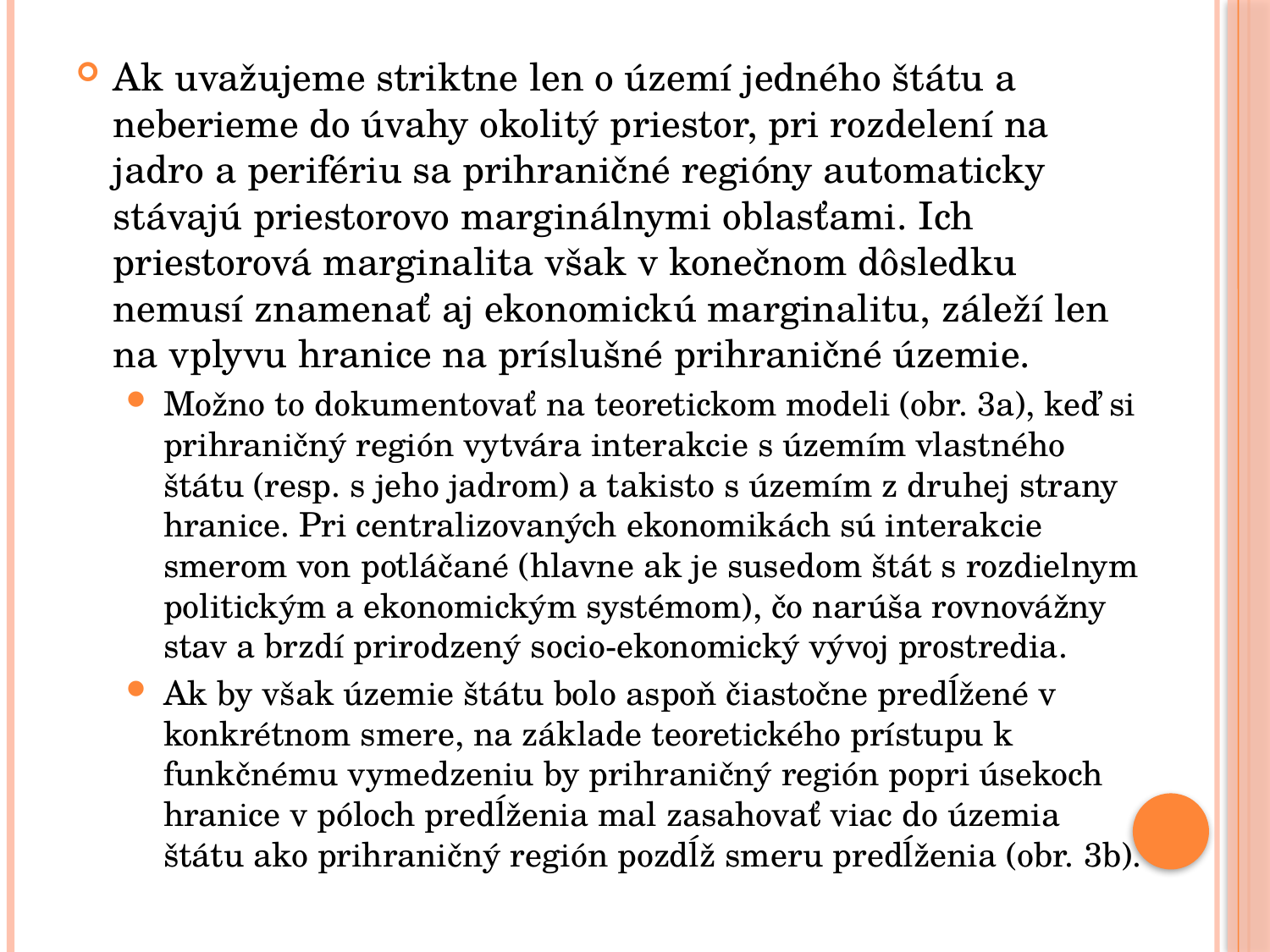

Ak uvažujeme striktne len o území jedného štátu a neberieme do úvahy okolitý priestor, pri rozdelení na jadro a perifériu sa prihraničné regióny automaticky stávajú priestorovo marginálnymi oblasťami. Ich priestorová marginalita však v konečnom dôsledku nemusí znamenať aj ekonomickú marginalitu, záleží len na vplyvu hranice na príslušné prihraničné územie.
Možno to dokumentovať na teoretickom modeli (obr. 3a), keď si prihraničný región vytvára interakcie s územím vlastného štátu (resp. s jeho jadrom) a takisto s územím z druhej strany hranice. Pri centralizovaných ekonomikách sú interakcie smerom von potláčané (hlavne ak je susedom štát s rozdielnym politickým a ekonomickým systémom), čo narúša rovnovážny stav a brzdí prirodzený socio-ekonomický vývoj prostredia.
Ak by však územie štátu bolo aspoň čiastočne predĺžené v konkrétnom smere, na základe teoretického prístupu k funkčnému vymedzeniu by prihraničný región popri úsekoch hranice v póloch predĺženia mal zasahovať viac do územia štátu ako prihraničný región pozdĺž smeru predĺženia (obr. 3b).